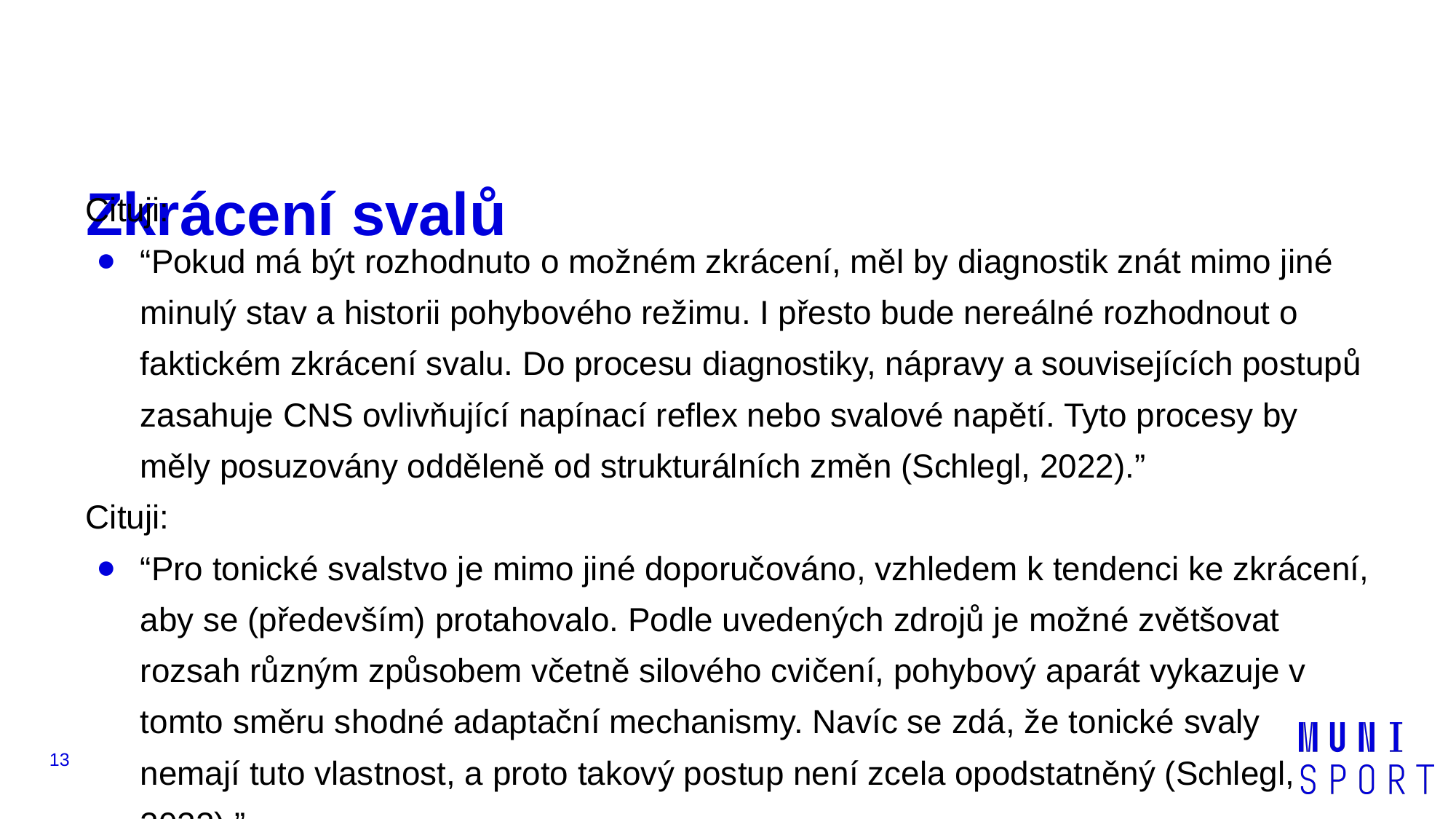

# Zkrácení svalů
Cituji:
“Pokud má být rozhodnuto o možném zkrácení, měl by diagnostik znát mimo jiné minulý stav a historii pohybového režimu. I přesto bude nereálné rozhodnout o faktickém zkrácení svalu. Do procesu diagnostiky, nápravy a souvisejících postupů zasahuje CNS ovlivňující napínací reflex nebo svalové napětí. Tyto procesy by měly posuzovány odděleně od strukturálních změn (Schlegl, 2022).”
Cituji:
“Pro tonické svalstvo je mimo jiné doporučováno, vzhledem k tendenci ke zkrácení, aby se (především) protahovalo. Podle uvedených zdrojů je možné zvětšovat rozsah různým způsobem včetně silového cvičení, pohybový aparát vykazuje v tomto směru shodné adaptační mechanismy. Navíc se zdá, že tonické svaly nemají tuto vlastnost, a proto takový postup není zcela opodstatněný (Schlegl, 2022).”
13